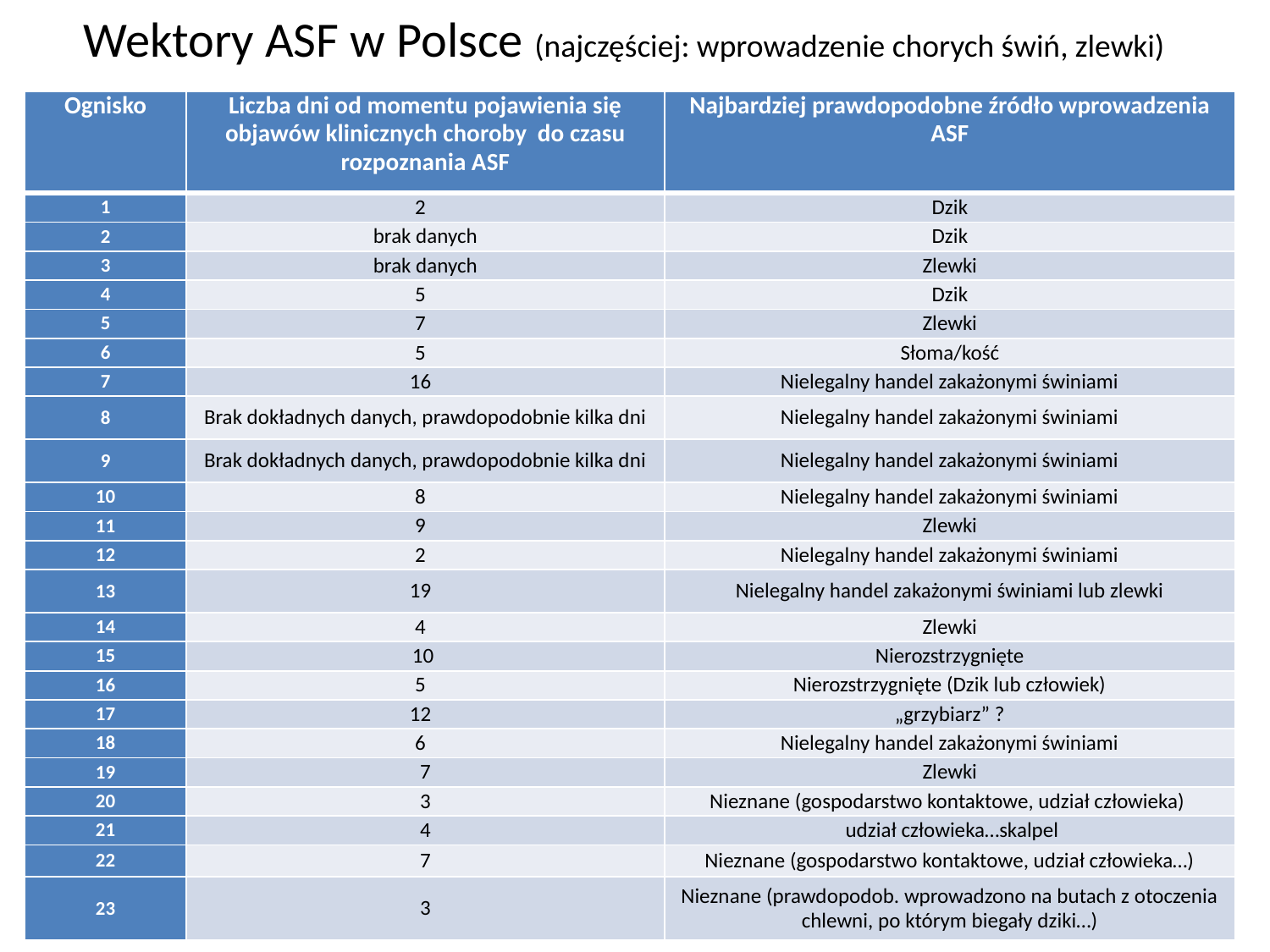

Wektory ASF w Polsce (najczęściej: wprowadzenie chorych świń, zlewki)
| Ognisko | Liczba dni od momentu pojawienia się objawów klinicznych choroby do czasu rozpoznania ASF | Najbardziej prawdopodobne źródło wprowadzenia ASF |
| --- | --- | --- |
| 1 | 2 | Dzik |
| 2 | brak danych | Dzik |
| 3 | brak danych | Zlewki |
| 4 | 5 | Dzik |
| 5 | 7 | Zlewki |
| 6 | 5 | Słoma/kość |
| 7 | 16 | Nielegalny handel zakażonymi świniami |
| 8 | Brak dokładnych danych, prawdopodobnie kilka dni | Nielegalny handel zakażonymi świniami |
| 9 | Brak dokładnych danych, prawdopodobnie kilka dni | Nielegalny handel zakażonymi świniami |
| 10 | 8 | Nielegalny handel zakażonymi świniami |
| 11 | 9 | Zlewki |
| 12 | 2 | Nielegalny handel zakażonymi świniami |
| 13 | 19 | Nielegalny handel zakażonymi świniami lub zlewki |
| 14 | 4 | Zlewki |
| 15 | 10 | Nierozstrzygnięte |
| 16 | 5 | Nierozstrzygnięte (Dzik lub człowiek) |
| 17 | 12 | „grzybiarz” ? |
| 18 | 6 | Nielegalny handel zakażonymi świniami |
| 19 | 7 | Zlewki |
| 20 | 3 | Nieznane (gospodarstwo kontaktowe, udział człowieka) |
| 21 | 4 | udział człowieka…skalpel |
| 22 | 7 | Nieznane (gospodarstwo kontaktowe, udział człowieka…) |
| 23 | 3 | Nieznane (prawdopodob. wprowadzono na butach z otoczenia chlewni, po którym biegały dziki…) |